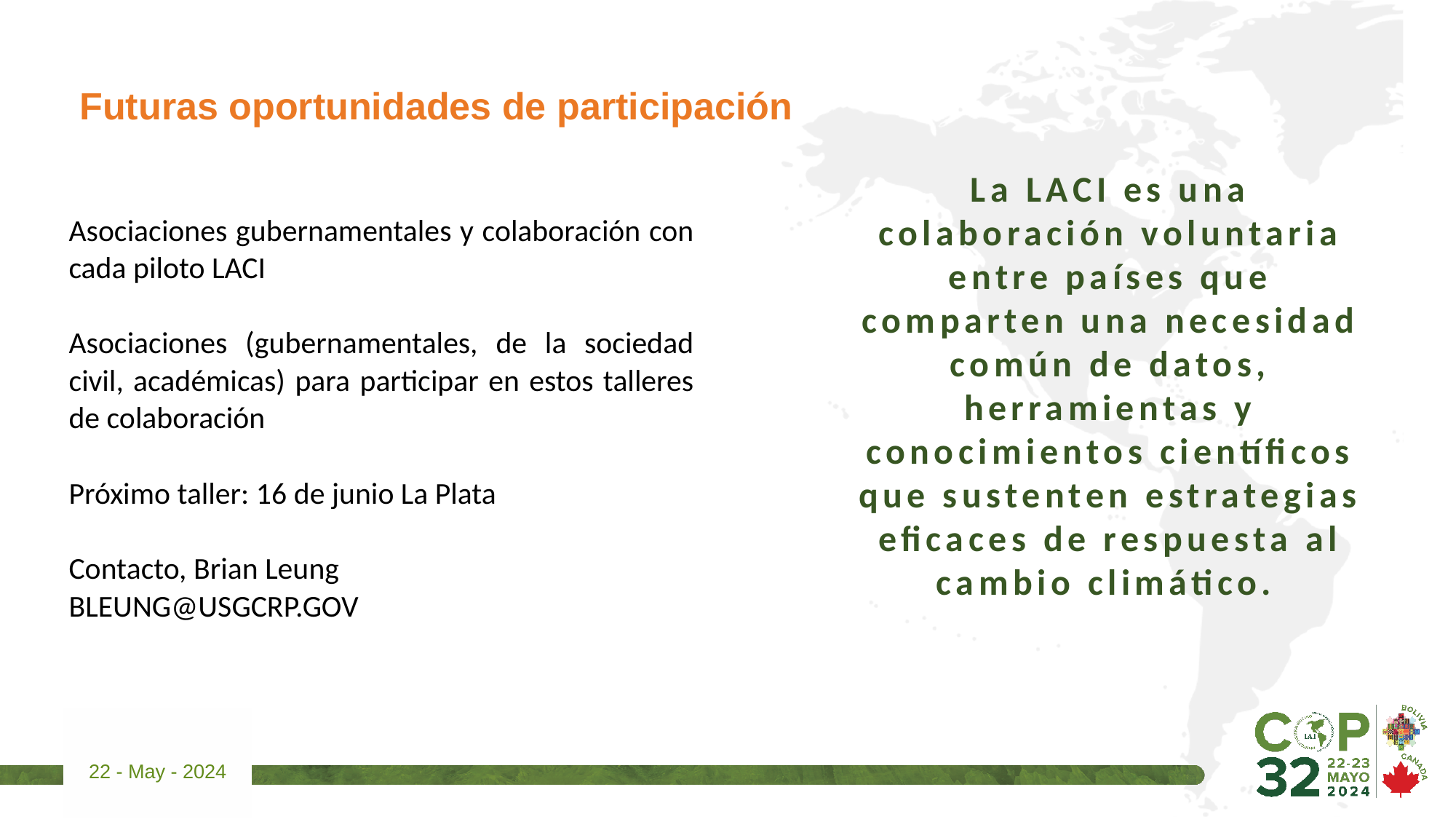

Futuras oportunidades de participación
La LACI es una colaboración voluntaria entre países que comparten una necesidad común de datos, herramientas y conocimientos científicos que sustenten estrategias eficaces de respuesta al cambio climático.
Asociaciones gubernamentales y colaboración con cada piloto LACI

Asociaciones (gubernamentales, de la sociedad civil, académicas) para participar en estos talleres de colaboración

Próximo taller: 16 de junio La Plata

Contacto, Brian Leung
BLEUNG@USGCRP.GOV
22 - May - 2024